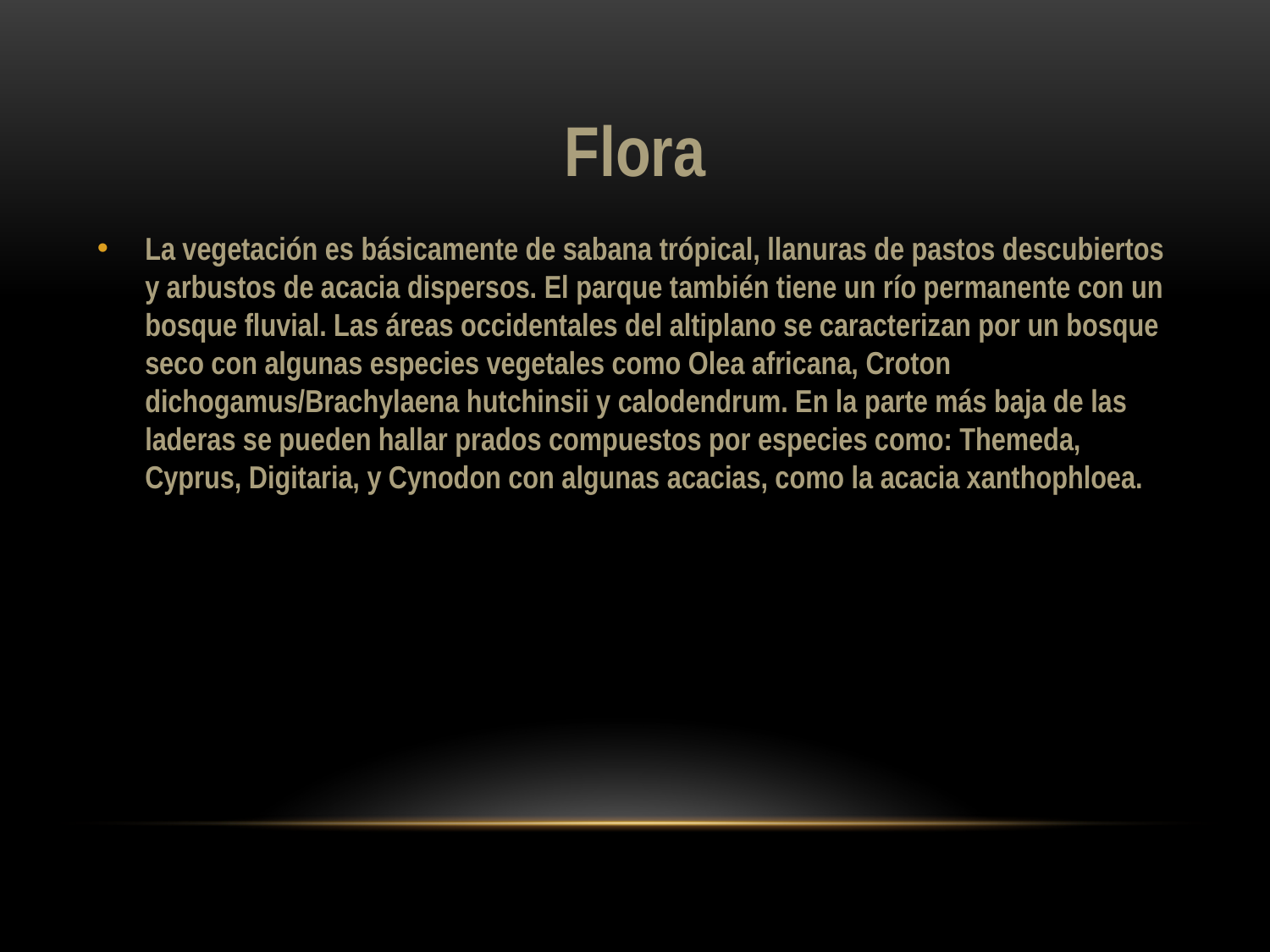

# Flora
La vegetación es básicamente de sabana trópical, llanuras de pastos descubiertos y arbustos de acacia dispersos. El parque también tiene un río permanente con un bosque fluvial. Las áreas occidentales del altiplano se caracterizan por un bosque seco con algunas especies vegetales como Olea africana, Croton dichogamus/Brachylaena hutchinsii y calodendrum. En la parte más baja de las laderas se pueden hallar prados compuestos por especies como: Themeda, Cyprus, Digitaria, y Cynodon con algunas acacias, como la acacia xanthophloea.